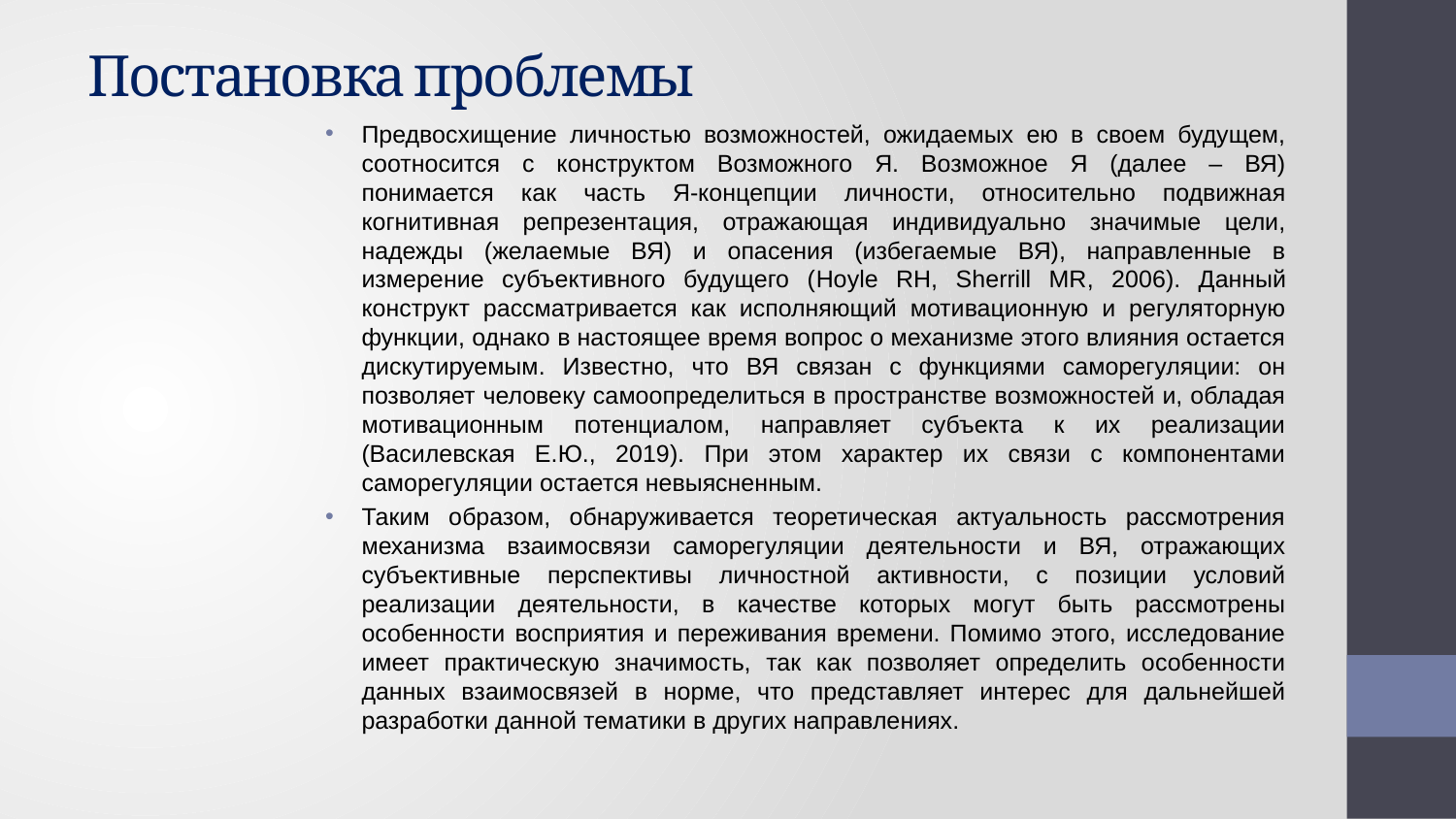

# Постановка проблемы
Предвосхищение личностью возможностей, ожидаемых ею в своем будущем, соотносится с конструктом Возможного Я. Возможное Я (далее – ВЯ) понимается как часть Я-концепции личности, относительно подвижная когнитивная репрезентация, отражающая индивидуально значимые цели, надежды (желаемые ВЯ) и опасения (избегаемые ВЯ), направленные в измерение субъективного будущего (Hoyle RH, Sherrill MR, 2006). Данный конструкт рассматривается как исполняющий мотивационную и регуляторную функции, однако в настоящее время вопрос о механизме этого влияния остается дискутируемым. Известно, что ВЯ связан с функциями саморегуляции: он позволяет человеку самоопределиться в пространстве возможностей и, обладая мотивационным потенциалом, направляет субъекта к их реализации (Василевская Е.Ю., 2019). При этом характер их связи с компонентами саморегуляции остается невыясненным.
Таким образом, обнаруживается теоретическая актуальность рассмотрения механизма взаимосвязи саморегуляции деятельности и ВЯ, отражающих субъективные перспективы личностной активности, с позиции условий реализации деятельности, в качестве которых могут быть рассмотрены особенности восприятия и переживания времени. Помимо этого, исследование имеет практическую значимость, так как позволяет определить особенности данных взаимосвязей в норме, что представляет интерес для дальнейшей разработки данной тематики в других направлениях.